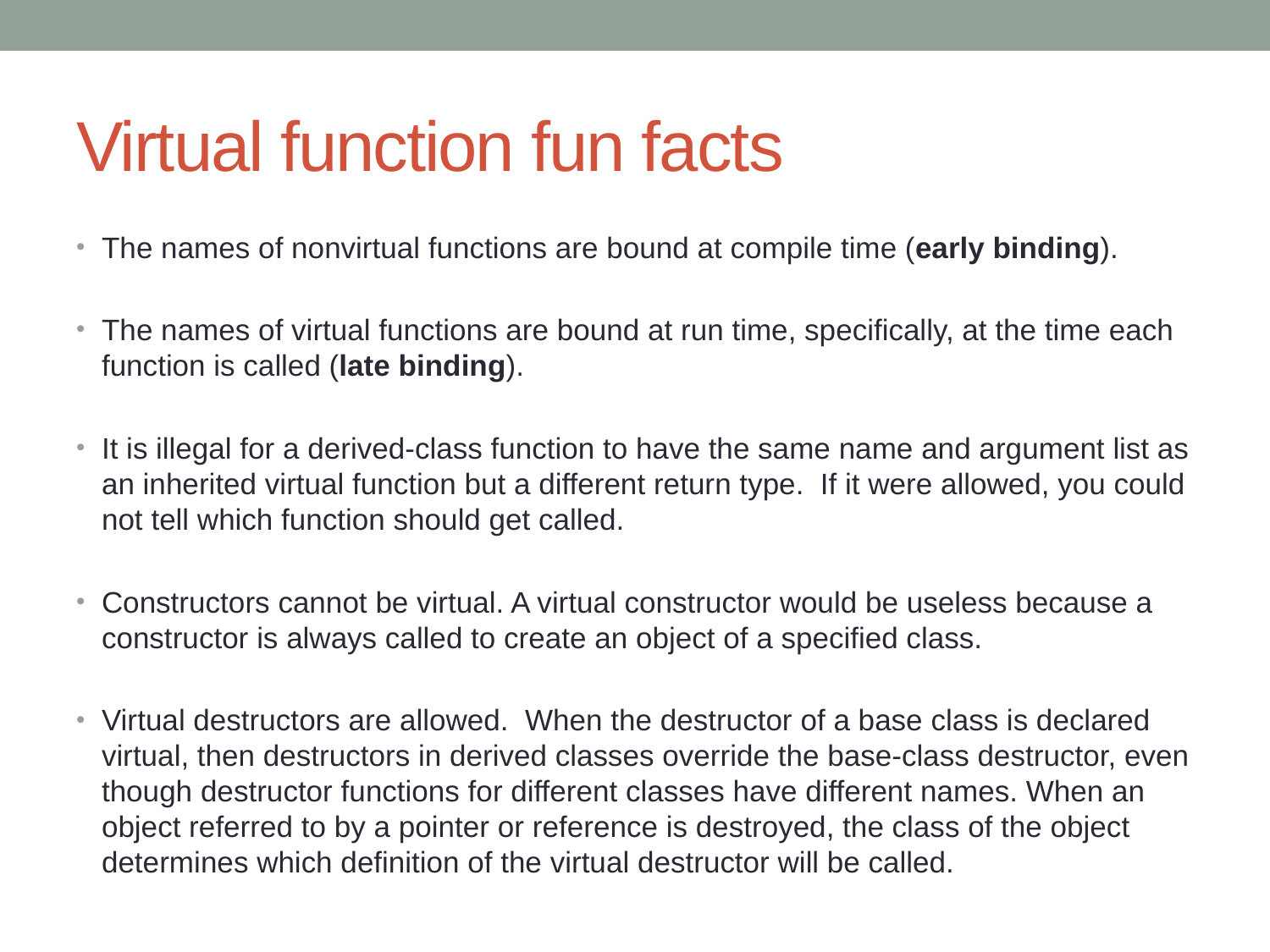

# Virtual function fun facts
The names of nonvirtual functions are bound at compile time (early binding).

The names of virtual functions are bound at run time, specifically, at the time each function is called (late binding).

It is illegal for a derived-class function to have the same name and argument list as an inherited virtual function but a different return type.  If it were allowed, you could not tell which function should get called.

Constructors cannot be virtual. A virtual constructor would be useless because a constructor is always called to create an object of a specified class.

Virtual destructors are allowed.  When the destructor of a base class is declared virtual, then destructors in derived classes override the base-class destructor, even though destructor functions for different classes have different names. When an object referred to by a pointer or reference is destroyed, the class of the object determines which definition of the virtual destructor will be called.